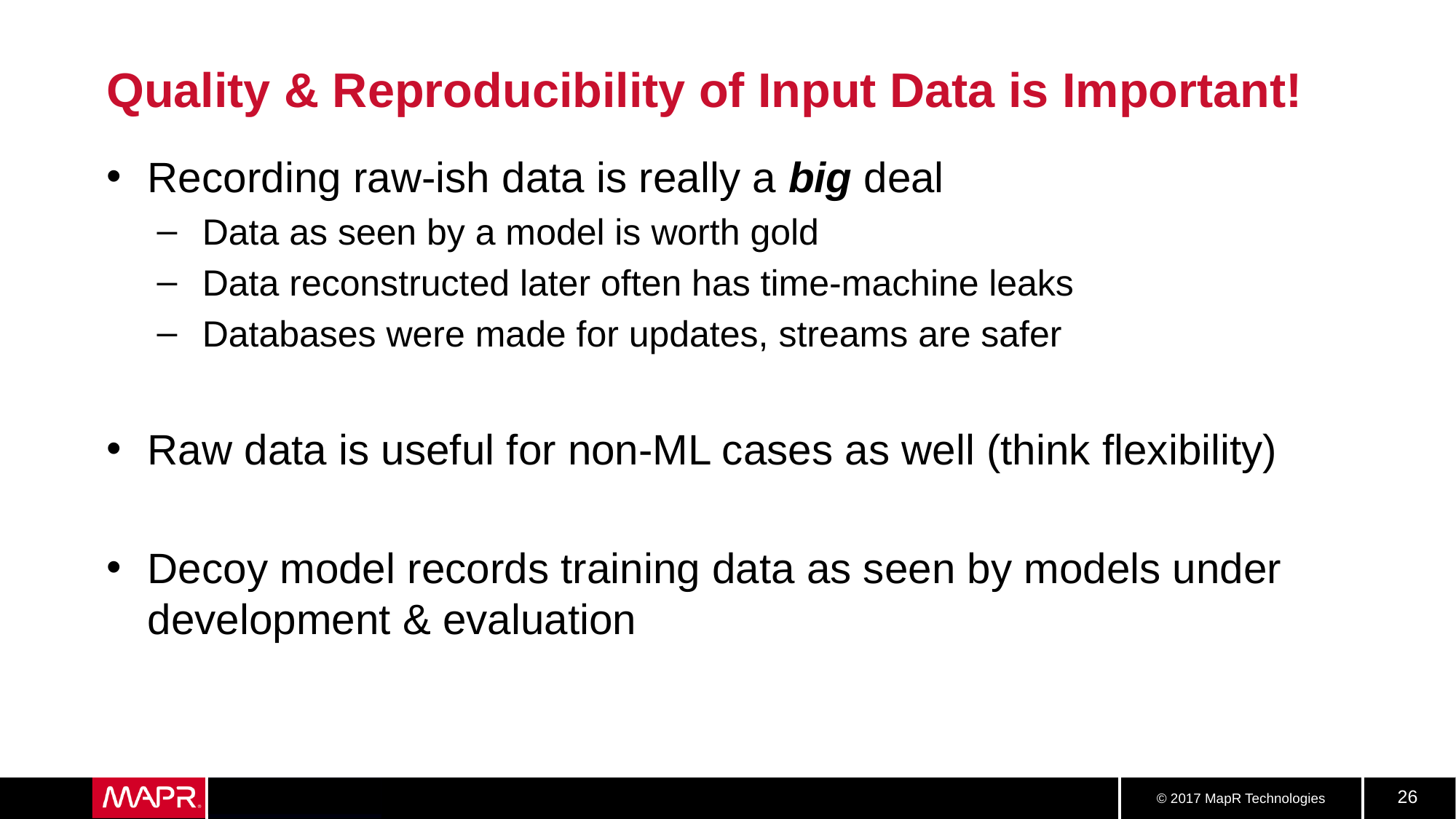

# Quality & Reproducibility of Input Data is Important!
Recording raw-ish data is really a big deal
Data as seen by a model is worth gold
Data reconstructed later often has time-machine leaks
Databases were made for updates, streams are safer

Raw data is useful for non-ML cases as well (think flexibility)

Decoy model records training data as seen by models under development & evaluation